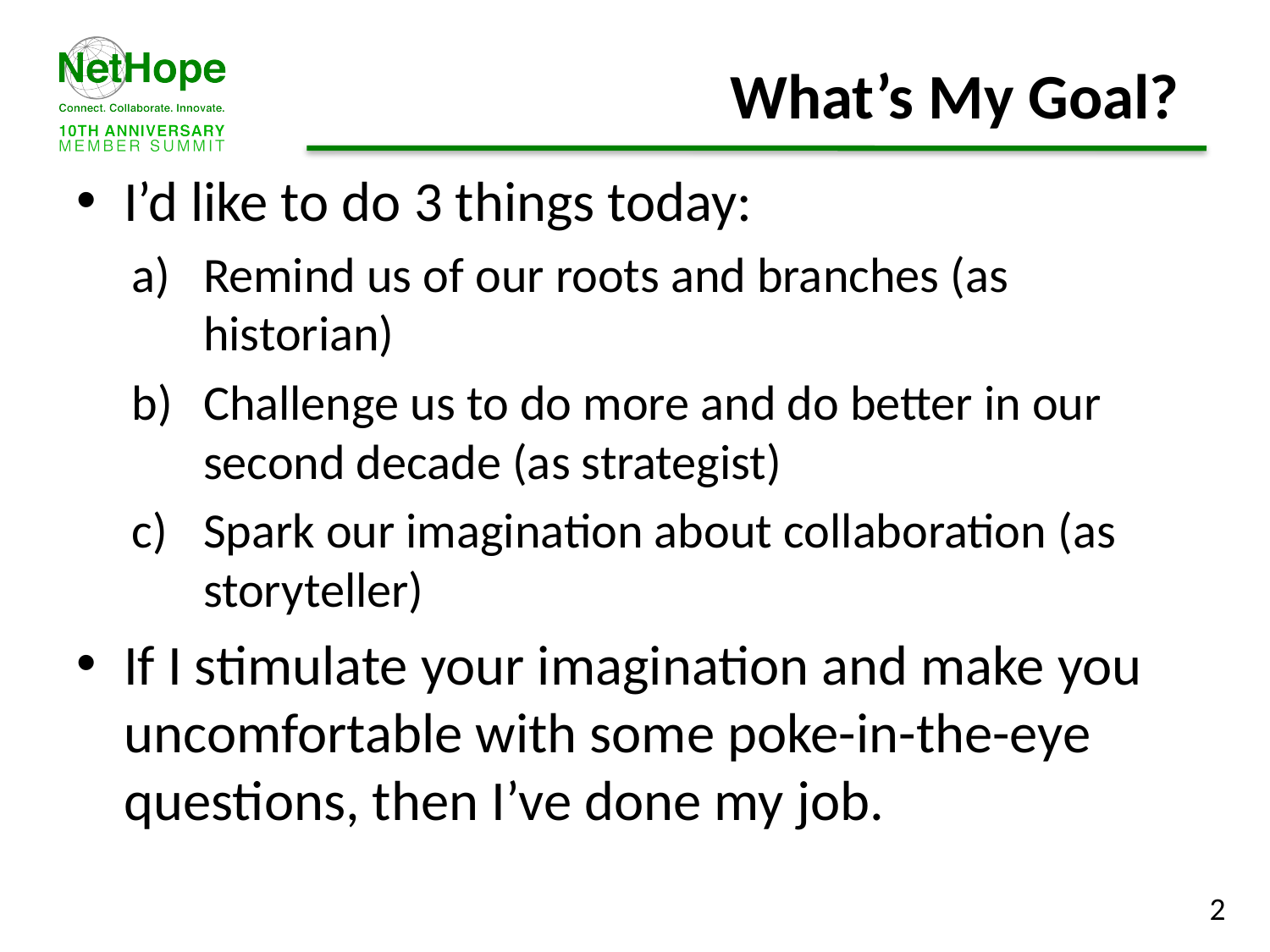

# What’s My Goal?
I’d like to do 3 things today:
Remind us of our roots and branches (as historian)
Challenge us to do more and do better in our second decade (as strategist)
Spark our imagination about collaboration (as storyteller)
If I stimulate your imagination and make you uncomfortable with some poke-in-the-eye questions, then I’ve done my job.
2